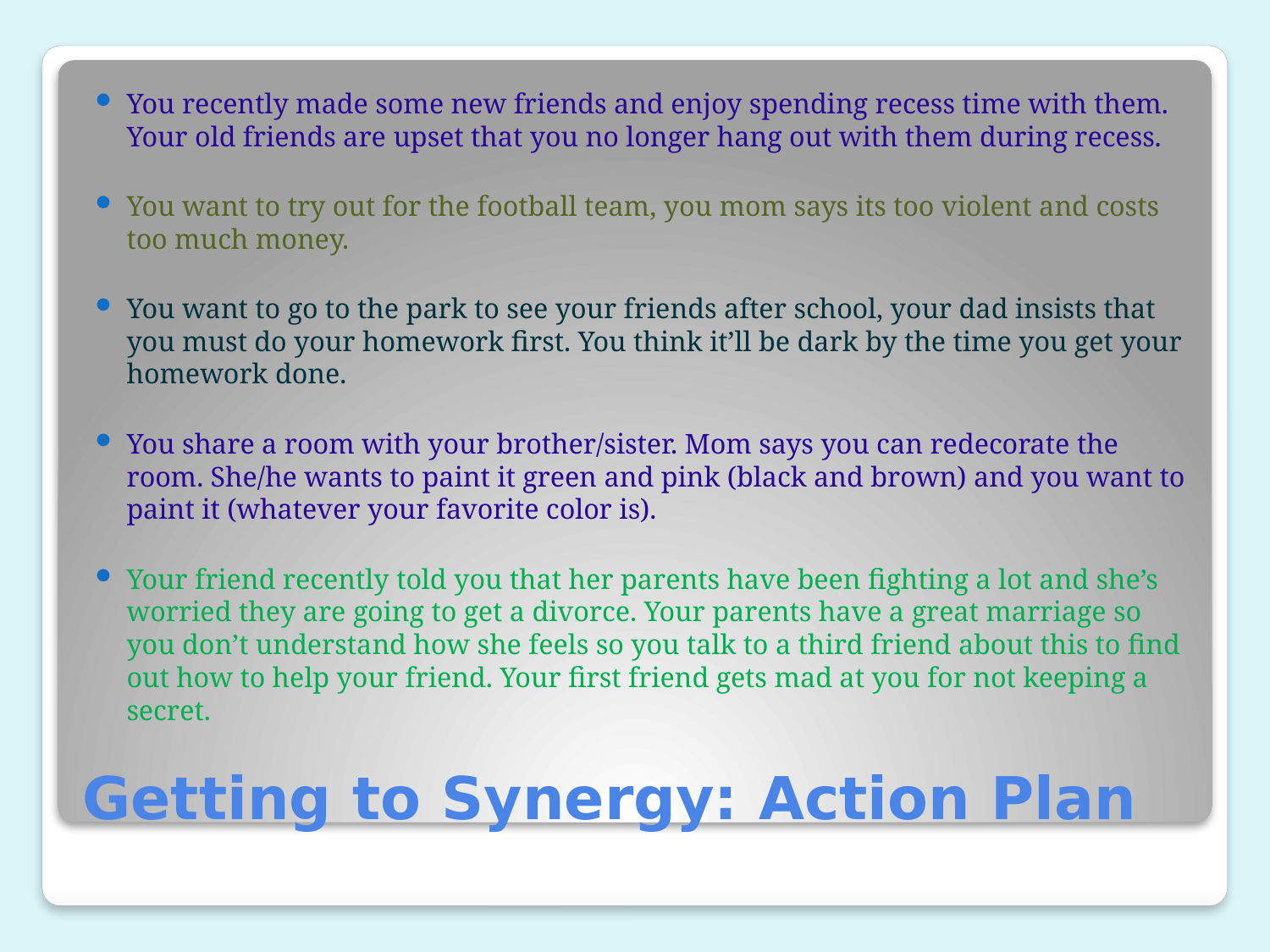

You recently made some new friends and enjoy spending recess time with them. Your old friends are upset that you no longer hang out with them during recess.

You want to try out for the football team, you mom says its too violent and costs too much money.

You want to go to the park to see your friends after school, your dad insists that you must do your homework first. You think it’ll be dark by the time you get your homework done.

You share a room with your brother/sister. Mom says you can redecorate the room. She/he wants to paint it green and pink (black and brown) and you want to paint it (whatever your favorite color is).

Your friend recently told you that her parents have been fighting a lot and she’s worried they are going to get a divorce. Your parents have a great marriage so you don’t understand how she feels so you talk to a third friend about this to find out how to help your friend. Your first friend gets mad at you for not keeping a secret.

# Getting to Synergy: Action Plan